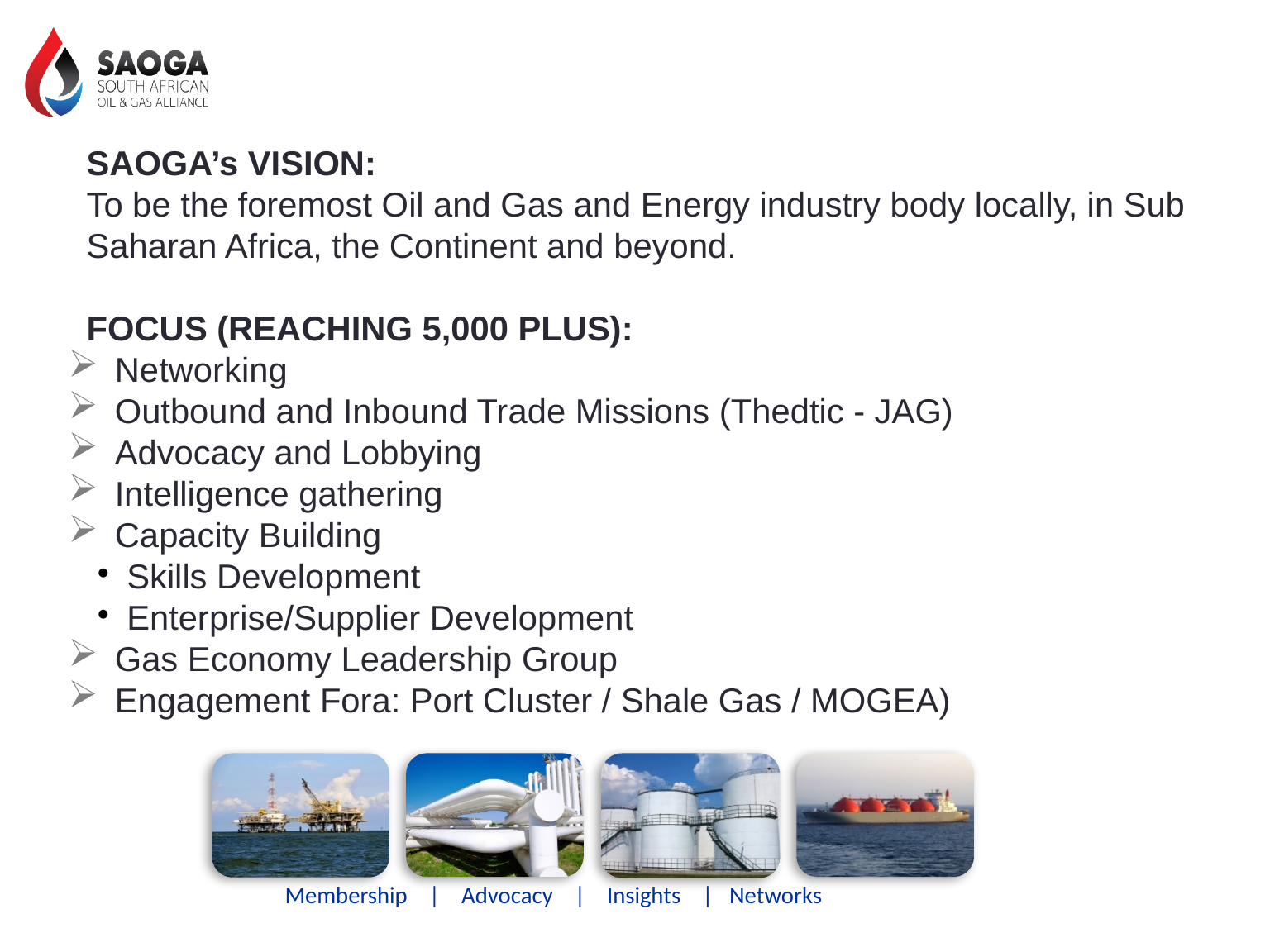

SAOGA’s VISION:
To be the foremost Oil and Gas and Energy industry body locally, in Sub Saharan Africa, the Continent and beyond.

FOCUS (REACHING 5,000 PLUS):
Networking
Outbound and Inbound Trade Missions (Thedtic - JAG)
Advocacy and Lobbying
Intelligence gathering
Capacity Building
Skills Development
Enterprise/Supplier Development
Gas Economy Leadership Group
Engagement Fora: Port Cluster / Shale Gas / MOGEA)